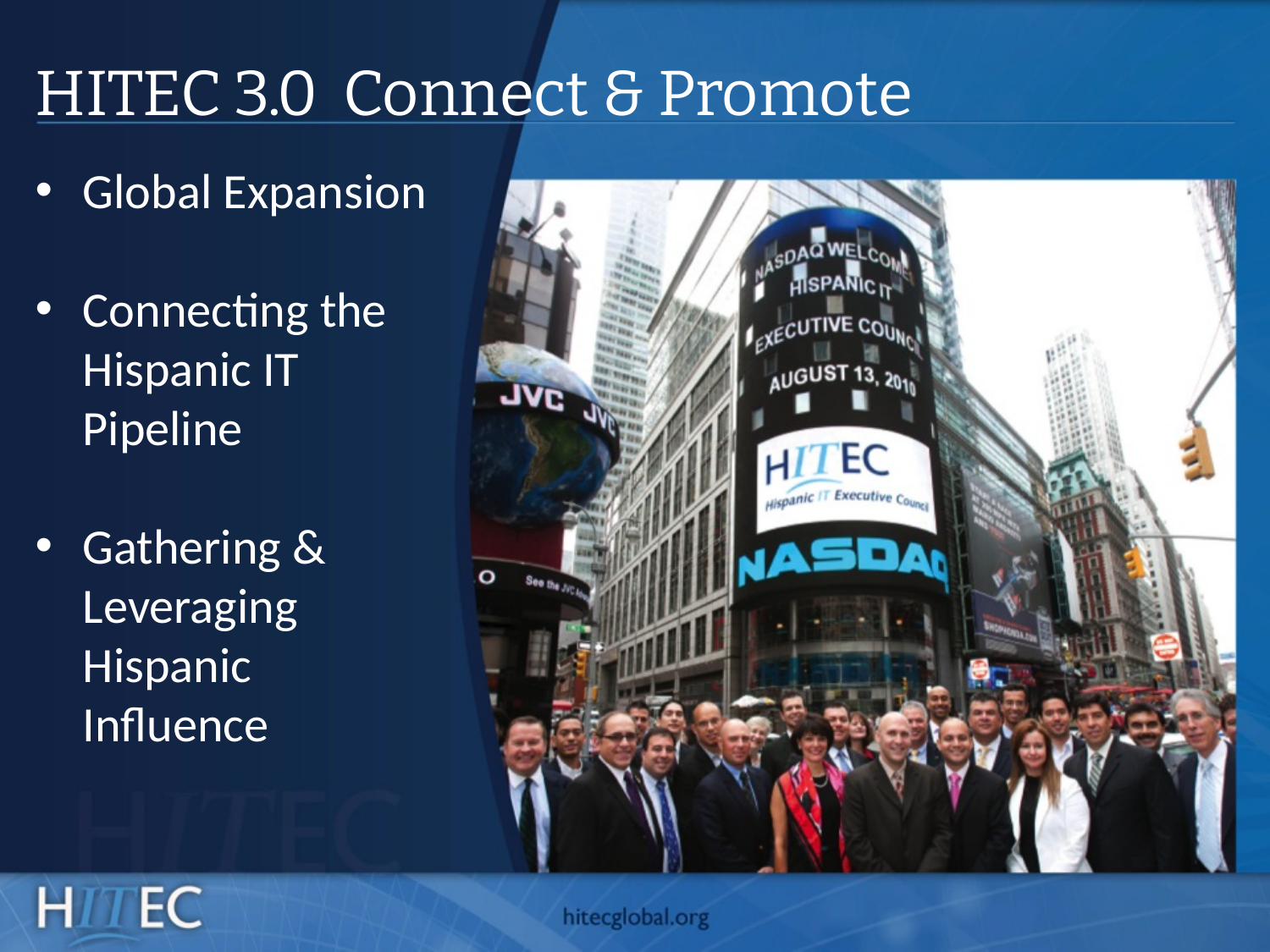

# HITEC 3.0  Connect & Promote
Global Expansion

Connecting the Hispanic IT Pipeline

Gathering & Leveraging Hispanic Influence